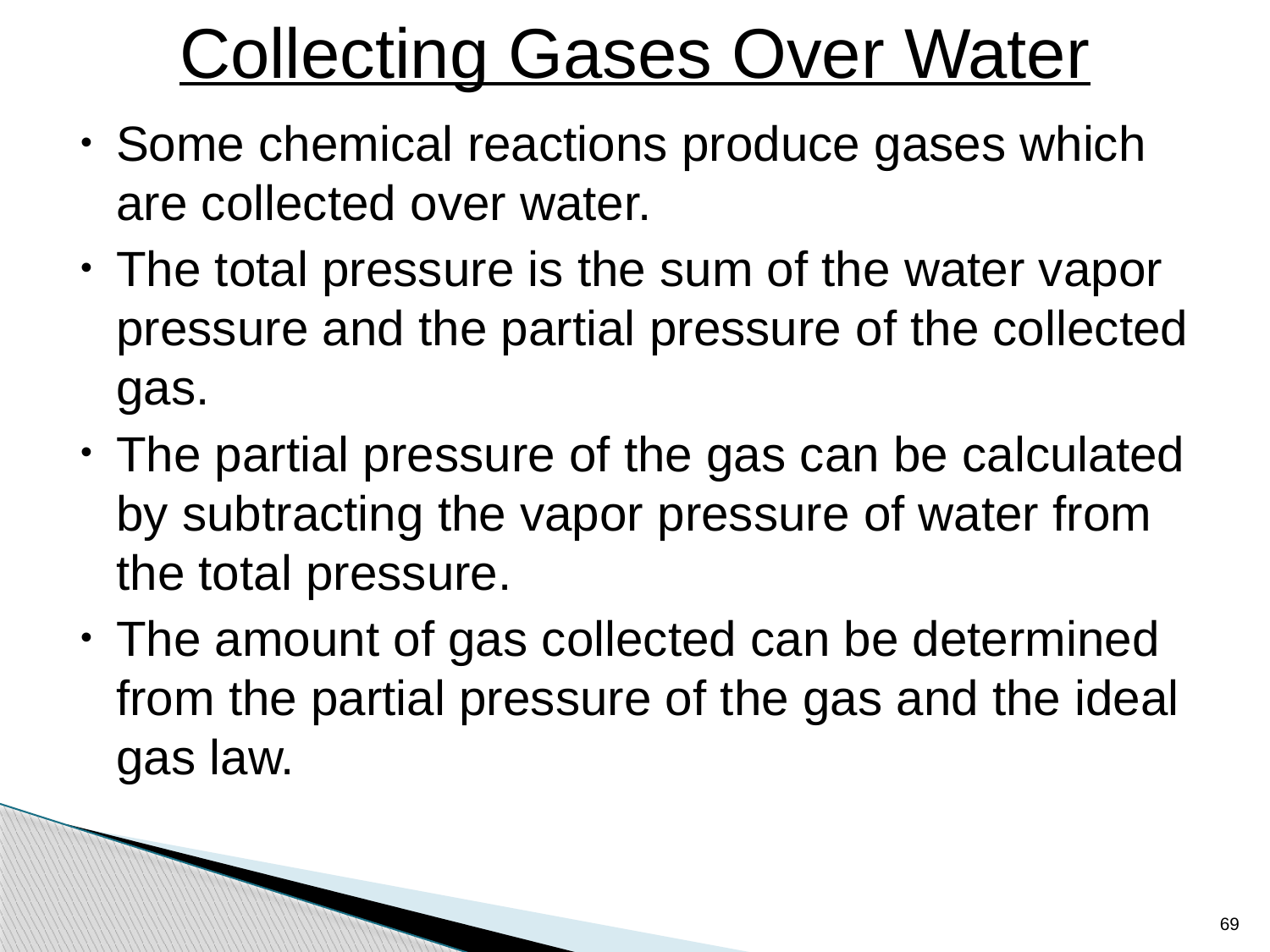

# Collecting Gases Over Water
Some chemical reactions produce gases which are collected over water.
The total pressure is the sum of the water vapor pressure and the partial pressure of the collected gas.
The partial pressure of the gas can be calculated by subtracting the vapor pressure of water from the total pressure.
The amount of gas collected can be determined from the partial pressure of the gas and the ideal gas law.
69